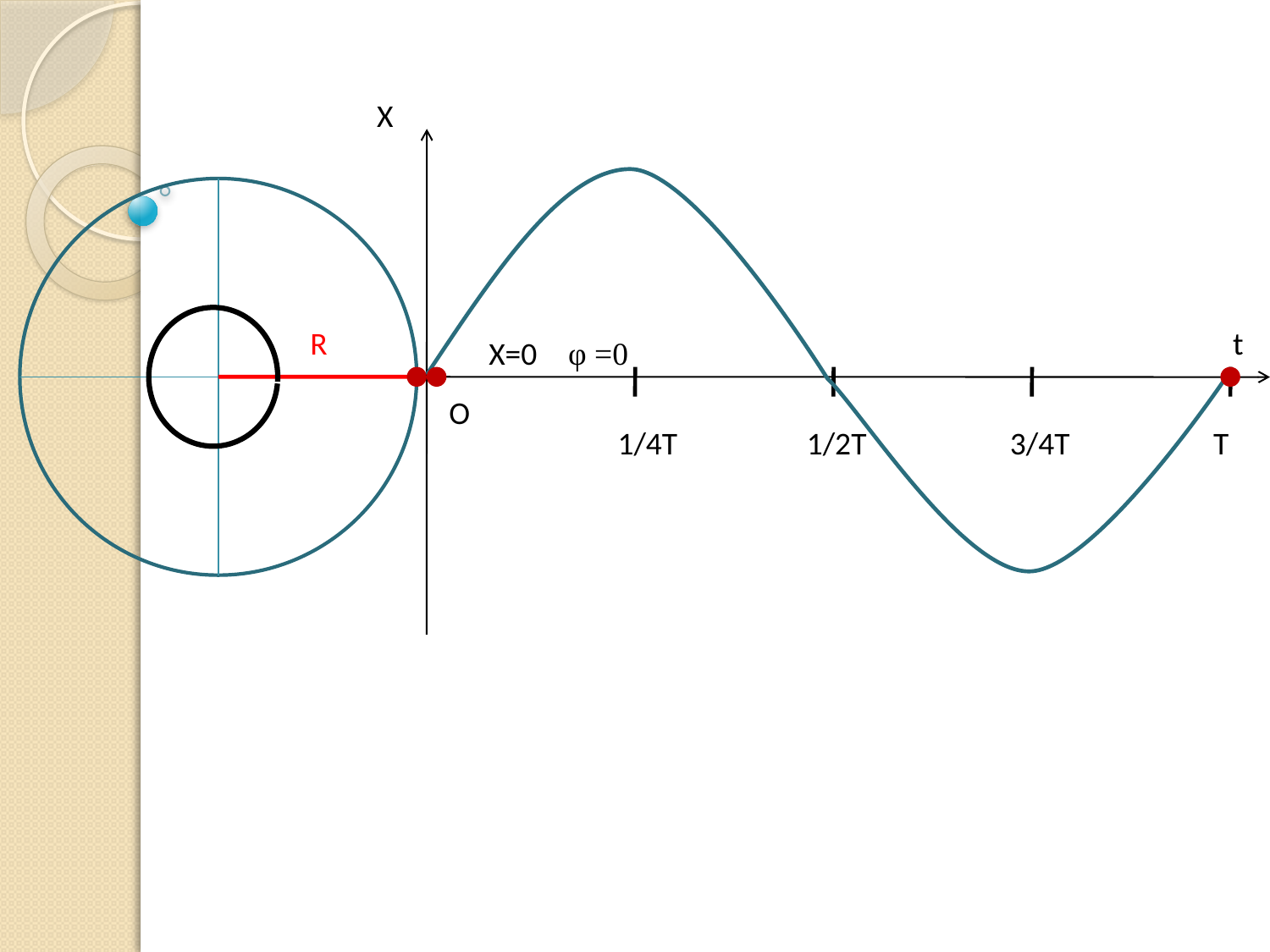

Х

R
t
Х=0
φ =0

O
1/4Т                  1/2Т                    3/4Т                    Т